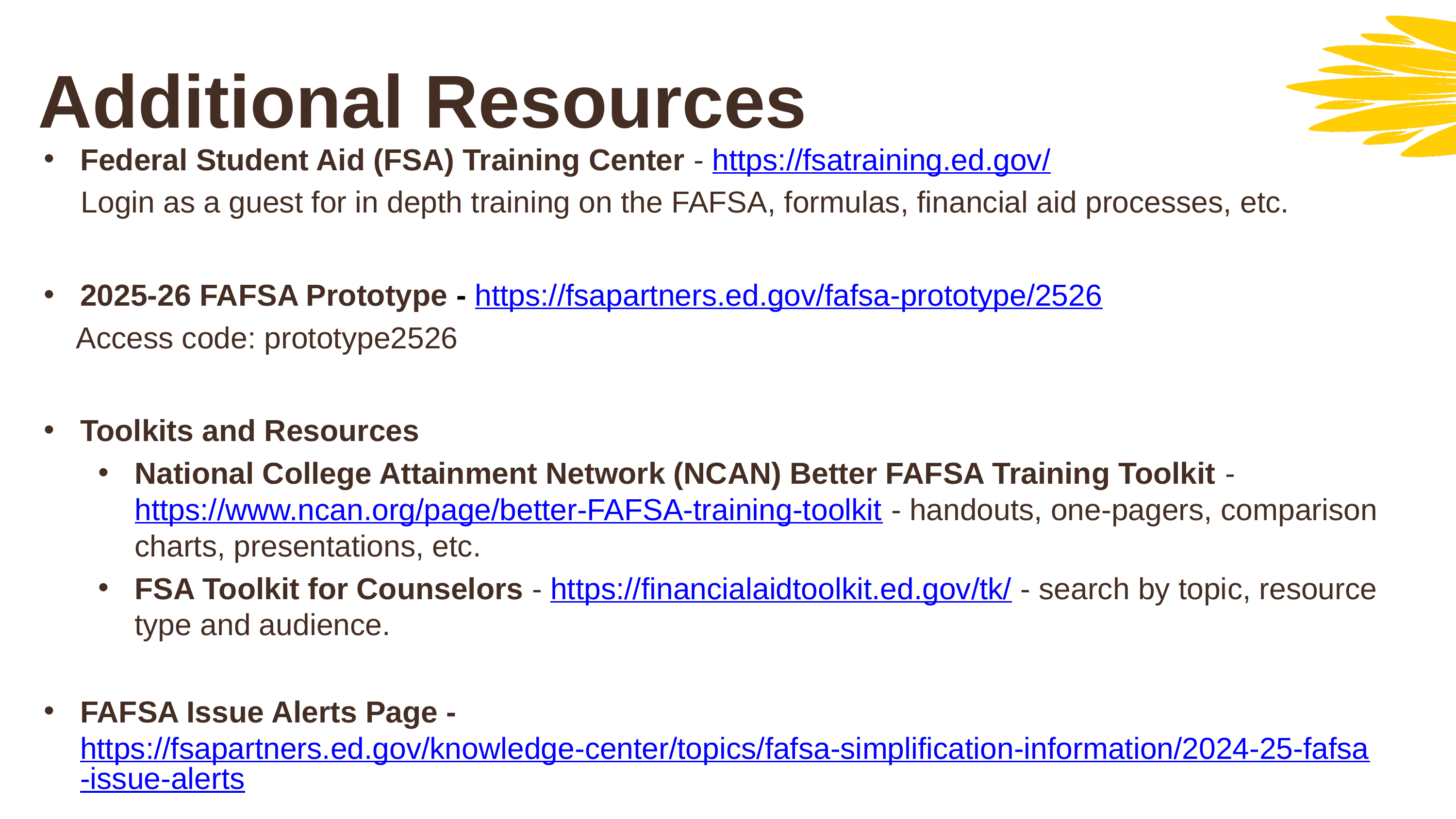

Additional Resources
Federal Student Aid (FSA) Training Center - https://fsatraining.ed.gov/
Login as a guest for in depth training on the FAFSA, formulas, financial aid processes, etc.

2025-26 FAFSA Prototype - https://fsapartners.ed.gov/fafsa-prototype/2526
Access code: prototype2526

Toolkits and Resources
National College Attainment Network (NCAN) Better FAFSA Training Toolkit - https://www.ncan.org/page/better-FAFSA-training-toolkit - handouts, one-pagers, comparison charts, presentations, etc.
FSA Toolkit for Counselors - https://financialaidtoolkit.ed.gov/tk/ - search by topic, resource type and audience.

FAFSA Issue Alerts Page - https://fsapartners.ed.gov/knowledge-center/topics/fafsa-simplification-information/2024-25-fafsa-issue-alerts